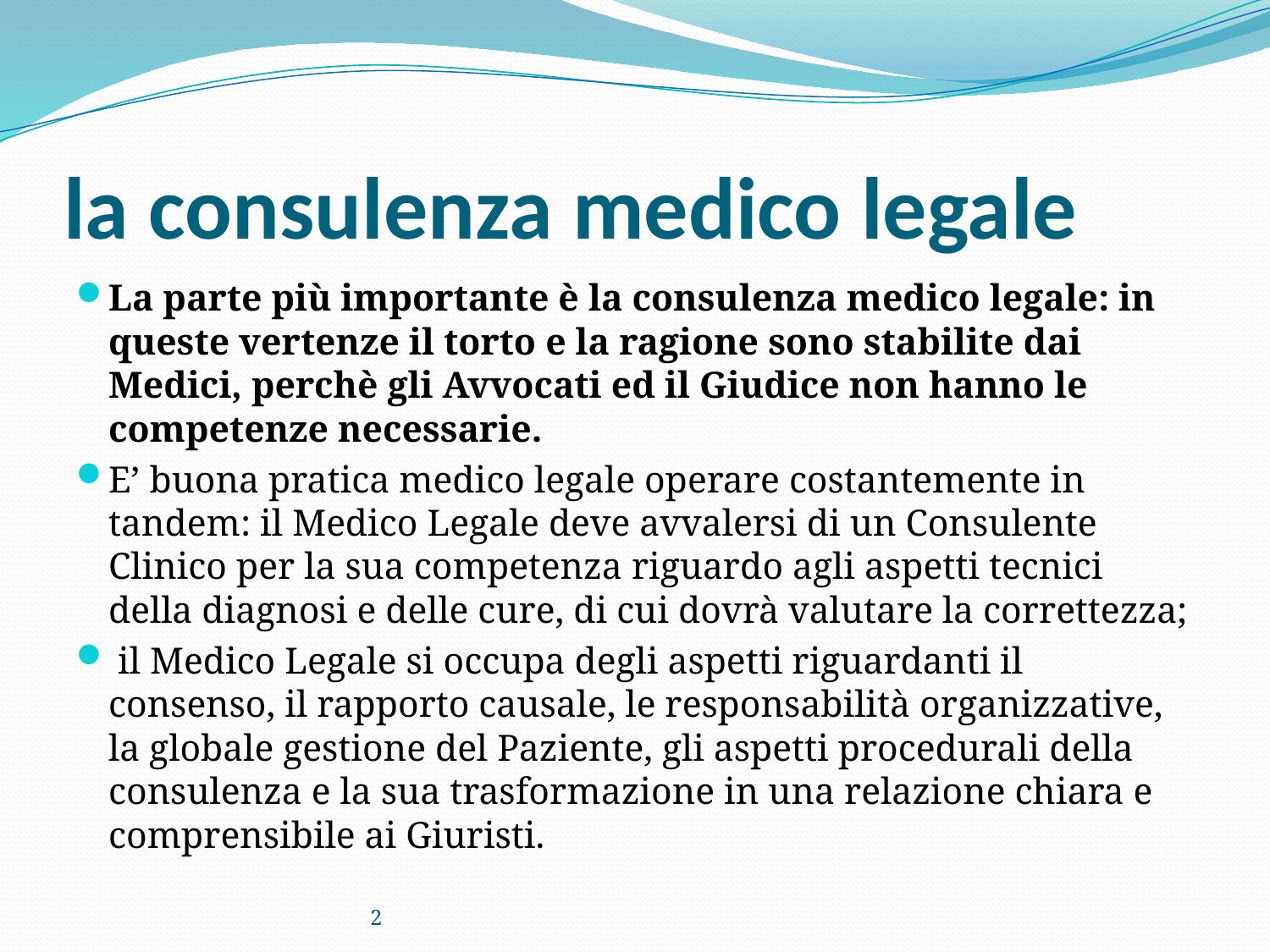

# la consulenza medico legale
La parte più importante è la consulenza medico legale: in queste vertenze il torto e la ragione sono stabilite dai Medici, perchè gli Avvocati ed il Giudice non hanno le competenze necessarie.
E’ buona pratica medico legale operare costantemente in tandem: il Medico Legale deve avvalersi di un Consulente Clinico per la sua competenza riguardo agli aspetti tecnici della diagnosi e delle cure, di cui dovrà valutare la correttezza;
 il Medico Legale si occupa degli aspetti riguardanti il consenso, il rapporto causale, le responsabilità organizzative, la globale gestione del Paziente, gli aspetti procedurali della consulenza e la sua trasformazione in una relazione chiara e comprensibile ai Giuristi.

2